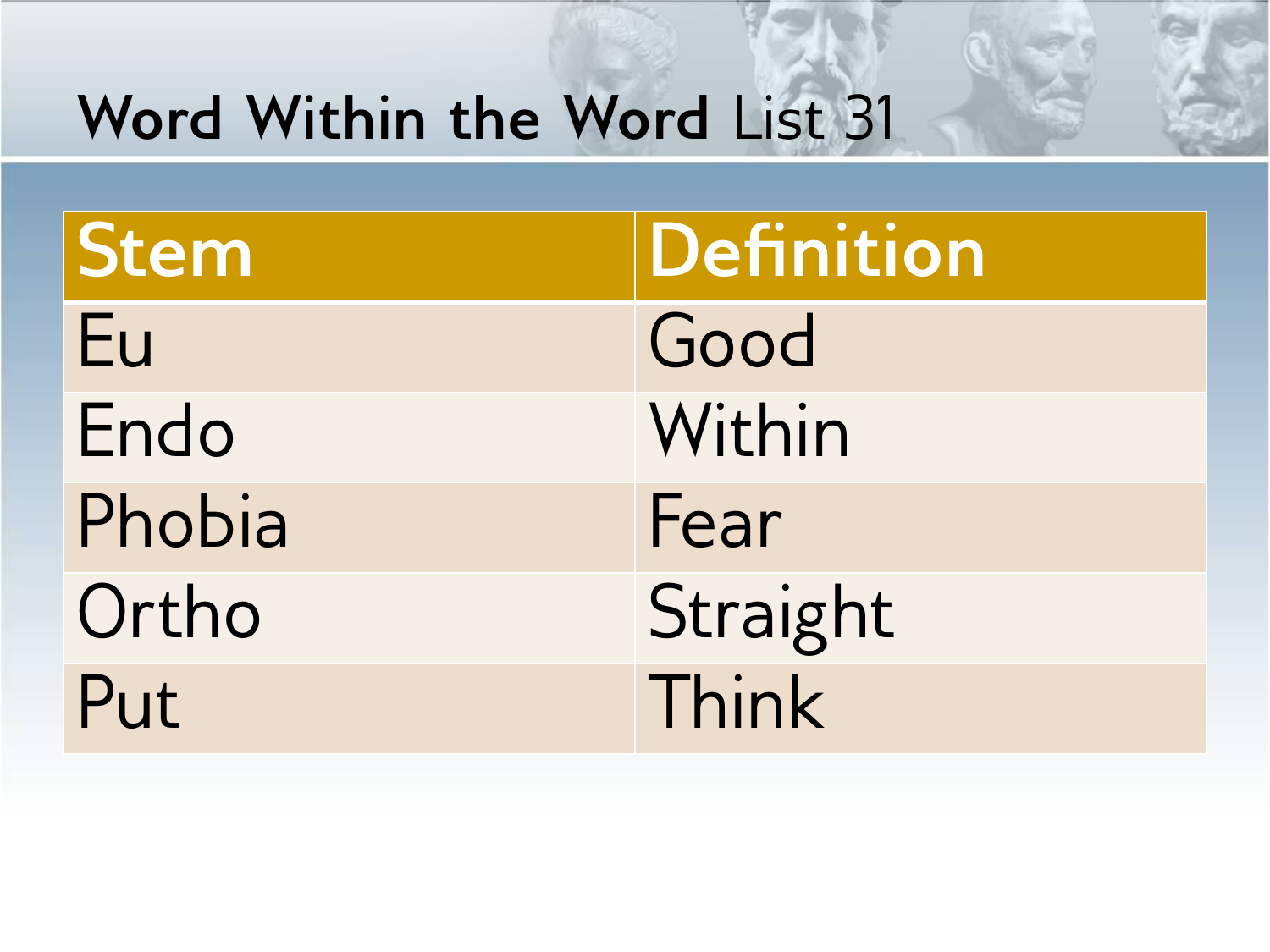

# Word Within the Word List 31
| Stem | Definition |
| --- | --- |
| Eu | Good |
| Endo | Within |
| Phobia | Fear |
| Ortho | Straight |
| Put | Think |